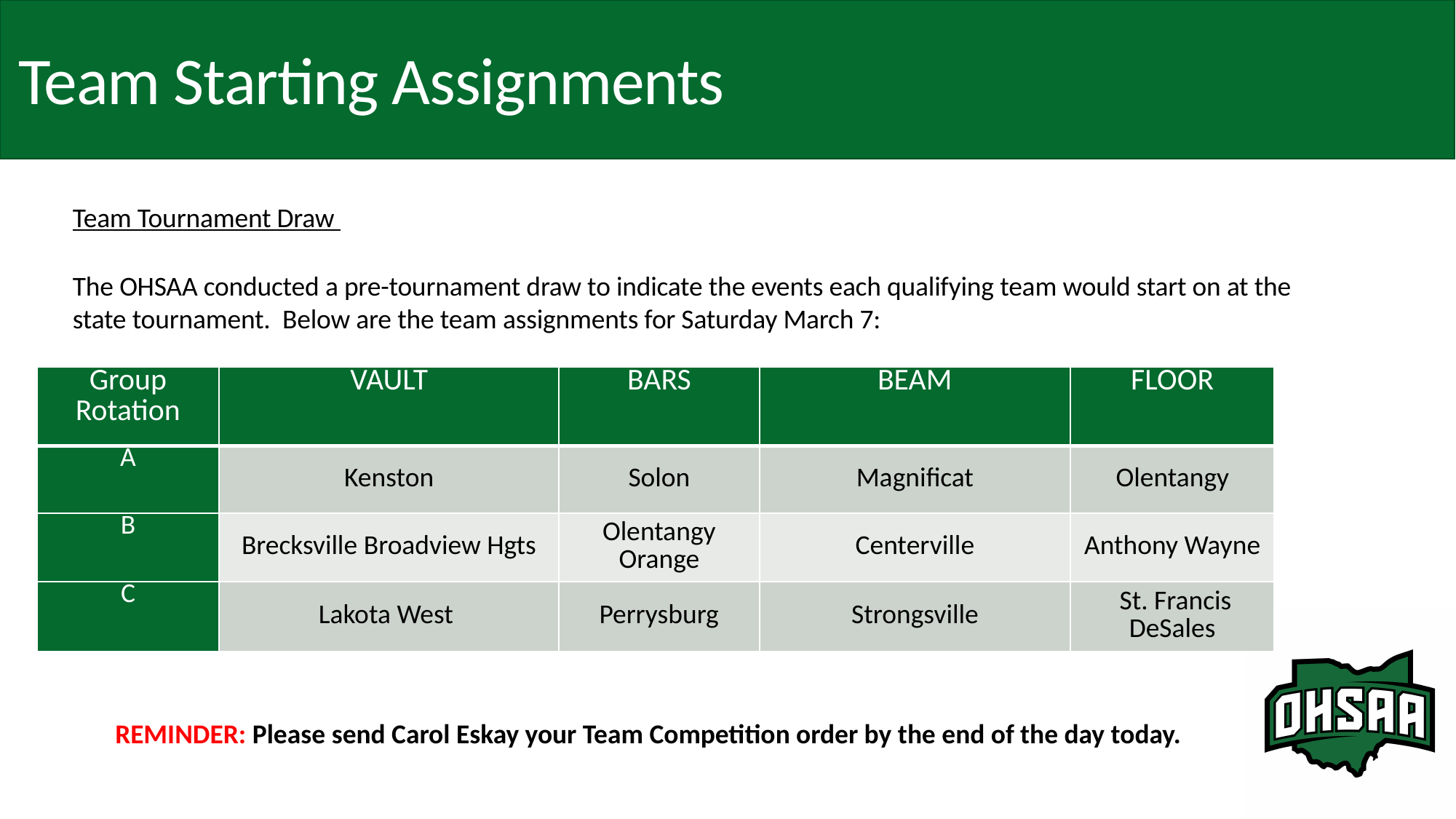

# Team Starting Assignments
Team Tournament Draw

The OHSAA conducted a pre-tournament draw to indicate the events each qualifying team would start on at the state tournament.  Below are the team assignments for Saturday March 7:

| Group Rotation | VAULT | BARS | BEAM | FLOOR |
| --- | --- | --- | --- | --- |
| A | Kenston | Solon | Magnificat | Olentangy |
| B | Brecksville Broadview Hgts | Olentangy Orange | Centerville | Anthony Wayne |
| C | Lakota West | Perrysburg | Strongsville | St. Francis DeSales |
REMINDER: Please send Carol Eskay your Team Competition order by the end of the day today.